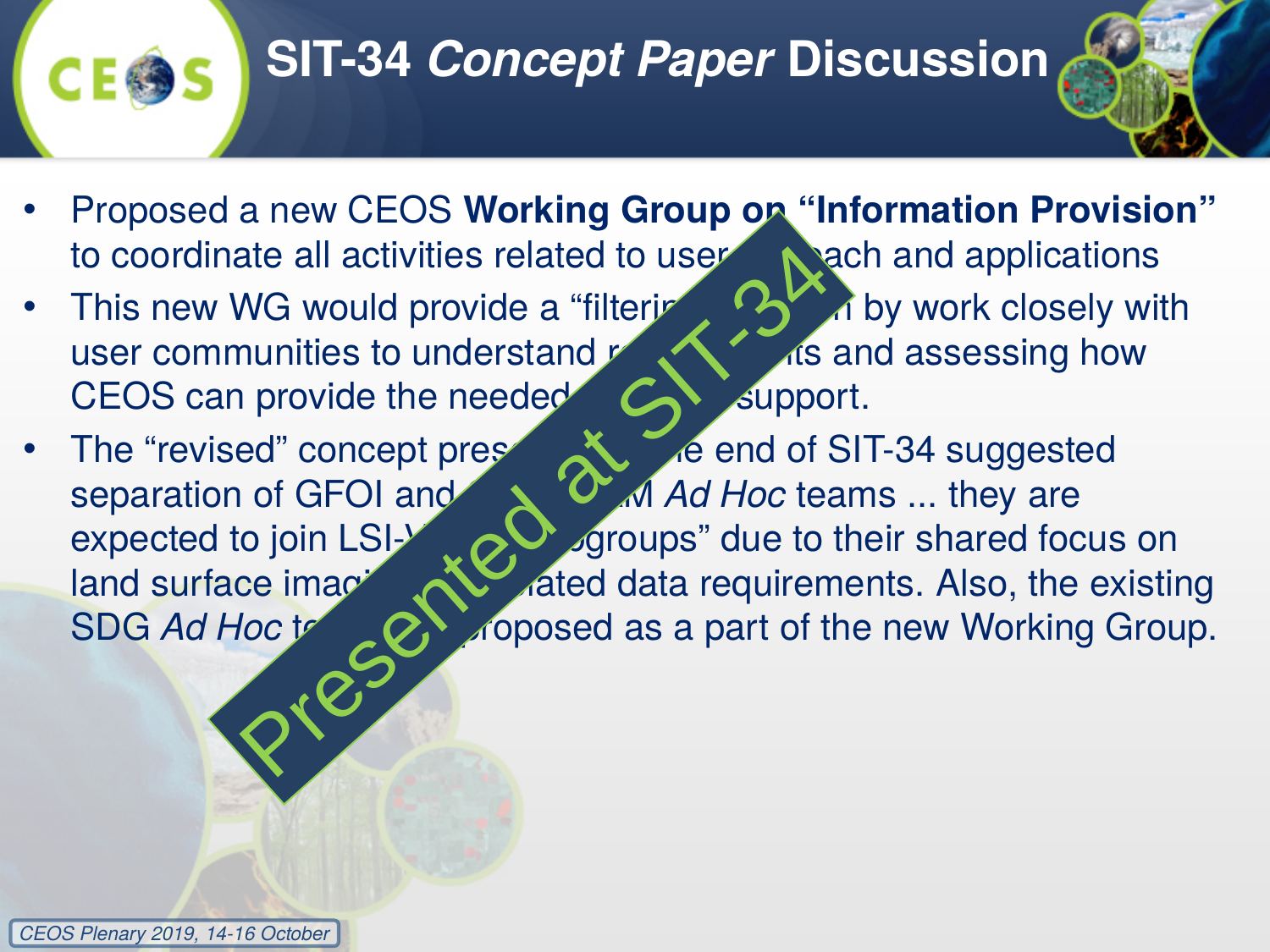

SIT-34 Concept Paper Discussion

Proposed a new CEOS Working Group on “Information Provision” to coordinate all activities related to user outreach and applications
This new WG would provide a “filtering” function by work closely with user communities to understand requirements and assessing how CEOS can provide the needed data and support.
The “revised” concept presented at the end of SIT-34 suggested separation of GFOI and GEOGLAM Ad Hoc teams ... they are expected to join LSI-VC as “subgroups” due to their shared focus on land surface imaging and related data requirements. Also, the existing SDG Ad Hoc team was proposed as a part of the new Working Group.
Presented at SIT-34